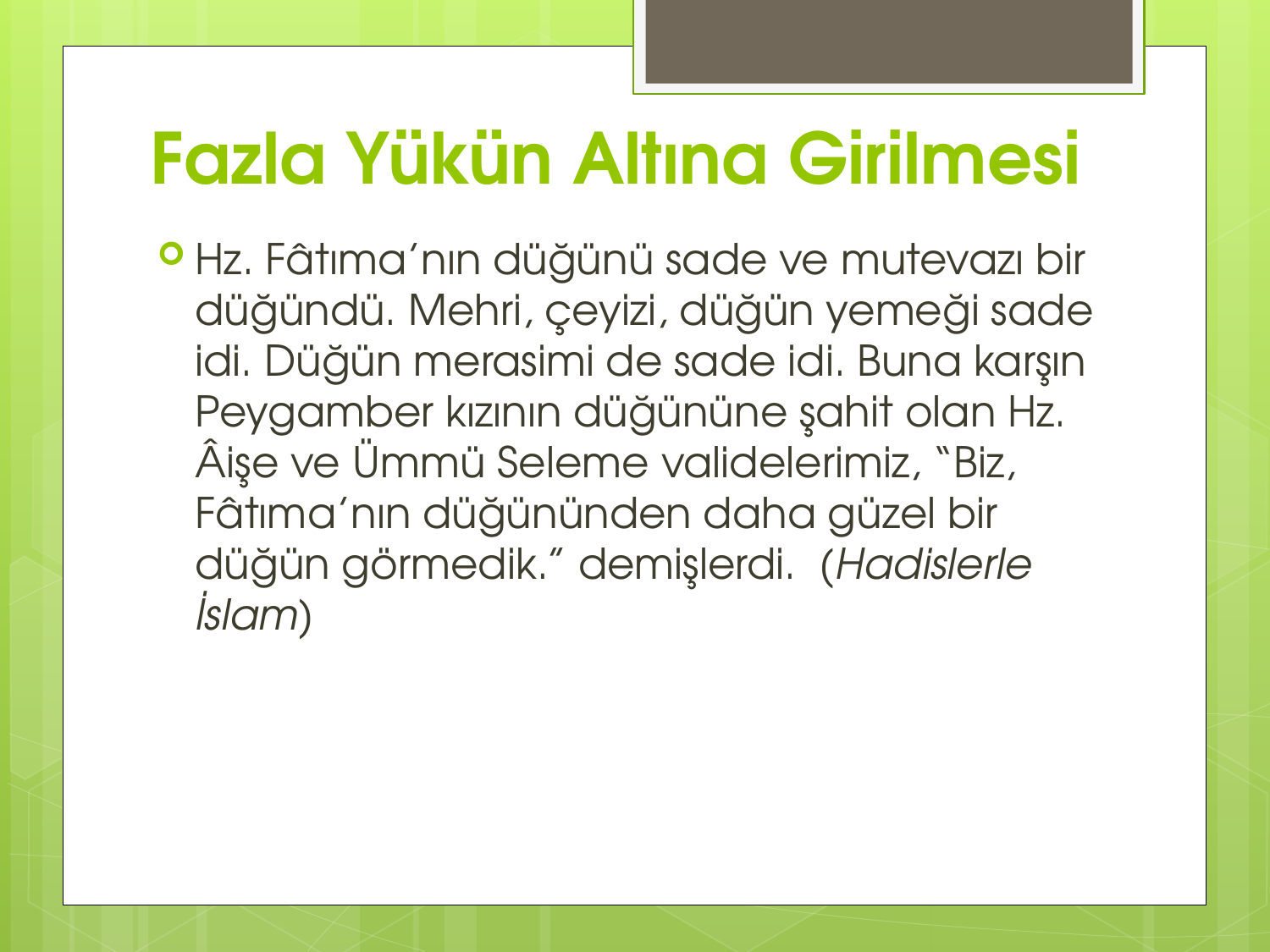

# Fazla Yükün Altına Girilmesi
Hz. Fâtıma’nın düğünü sade ve mutevazı bir düğündü. Mehri, çeyizi, düğün yemeği sade idi. Düğün merasimi de sade idi. Buna karşın Peygamber kızının düğününe şahit olan Hz. Âişe ve Ümmü Seleme validelerimiz, “Biz, Fâtıma’nın düğününden daha güzel bir düğün görmedik.” demişlerdi.  (Hadislerle İslam)